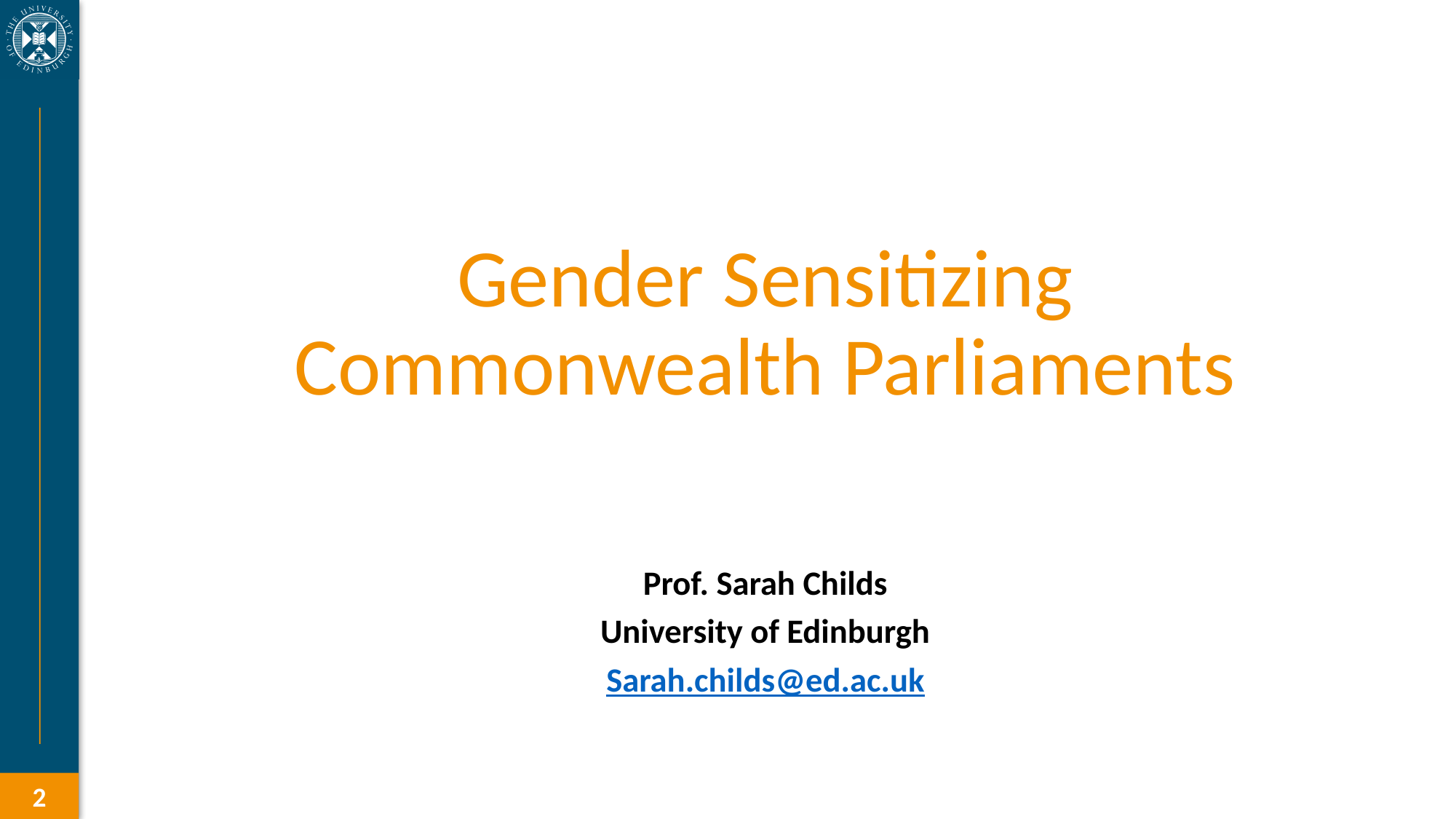

# Gender Sensitizing Commonwealth Parliaments

Prof. Sarah Childs
University of Edinburgh
Sarah.childs@ed.ac.uk